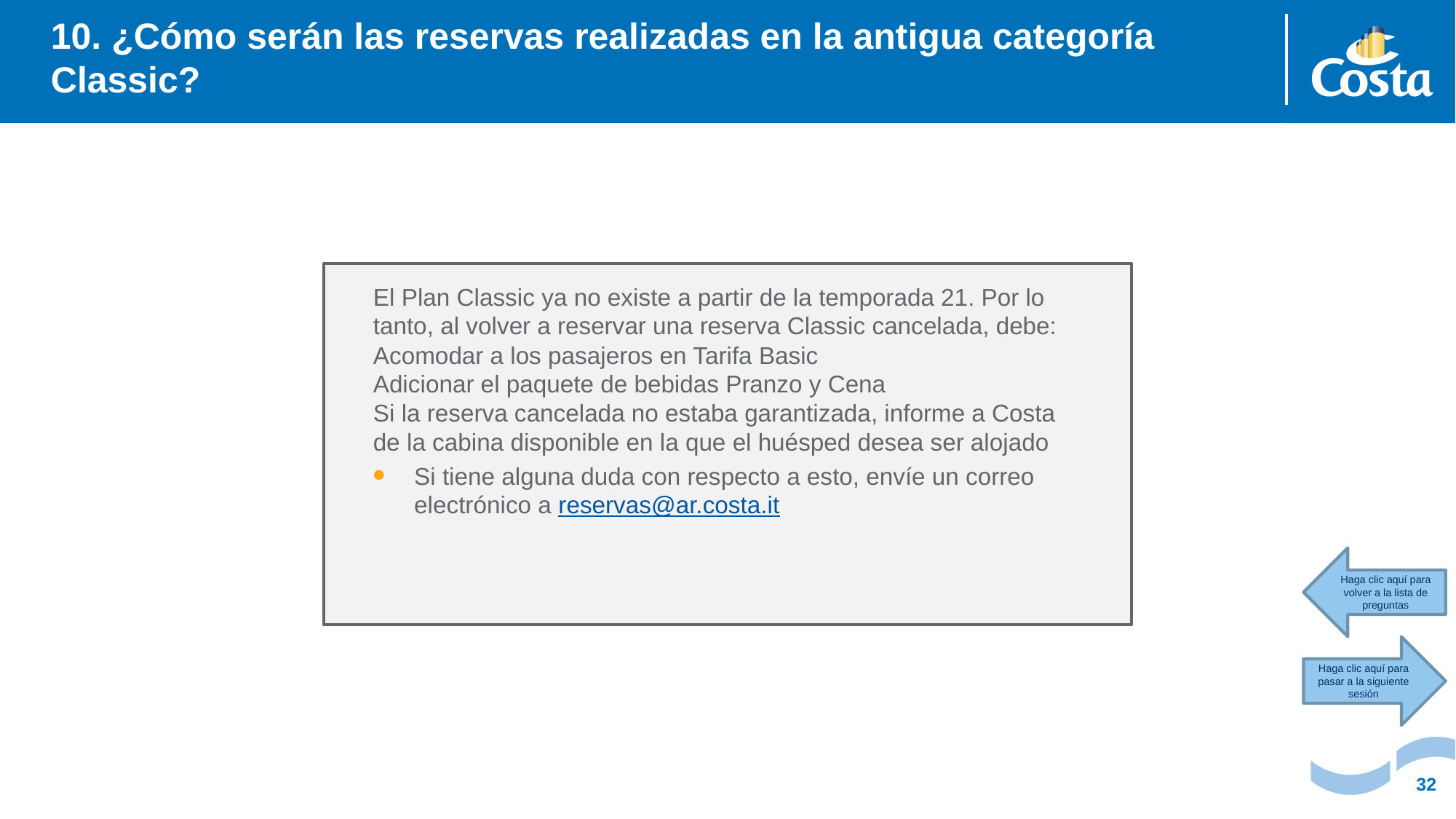

# 10. ¿Cómo serán las reservas realizadas en la antigua categoría Classic?

El Plan Classic ya no existe a partir de la temporada 21. Por lo tanto, al volver a reservar una reserva Classic cancelada, debe:
Acomodar a los pasajeros en Tarifa Basic
Adicionar el paquete de bebidas Pranzo y Cena
Si la reserva cancelada no estaba garantizada, informe a Costa de la cabina disponible en la que el huésped desea ser alojado
Si tiene alguna duda con respecto a esto, envíe un correo electrónico a reservas@ar.costa.it

Haga clic aquí para volver a la lista de preguntas

Haga clic aquí para pasar a la siguiente sesión